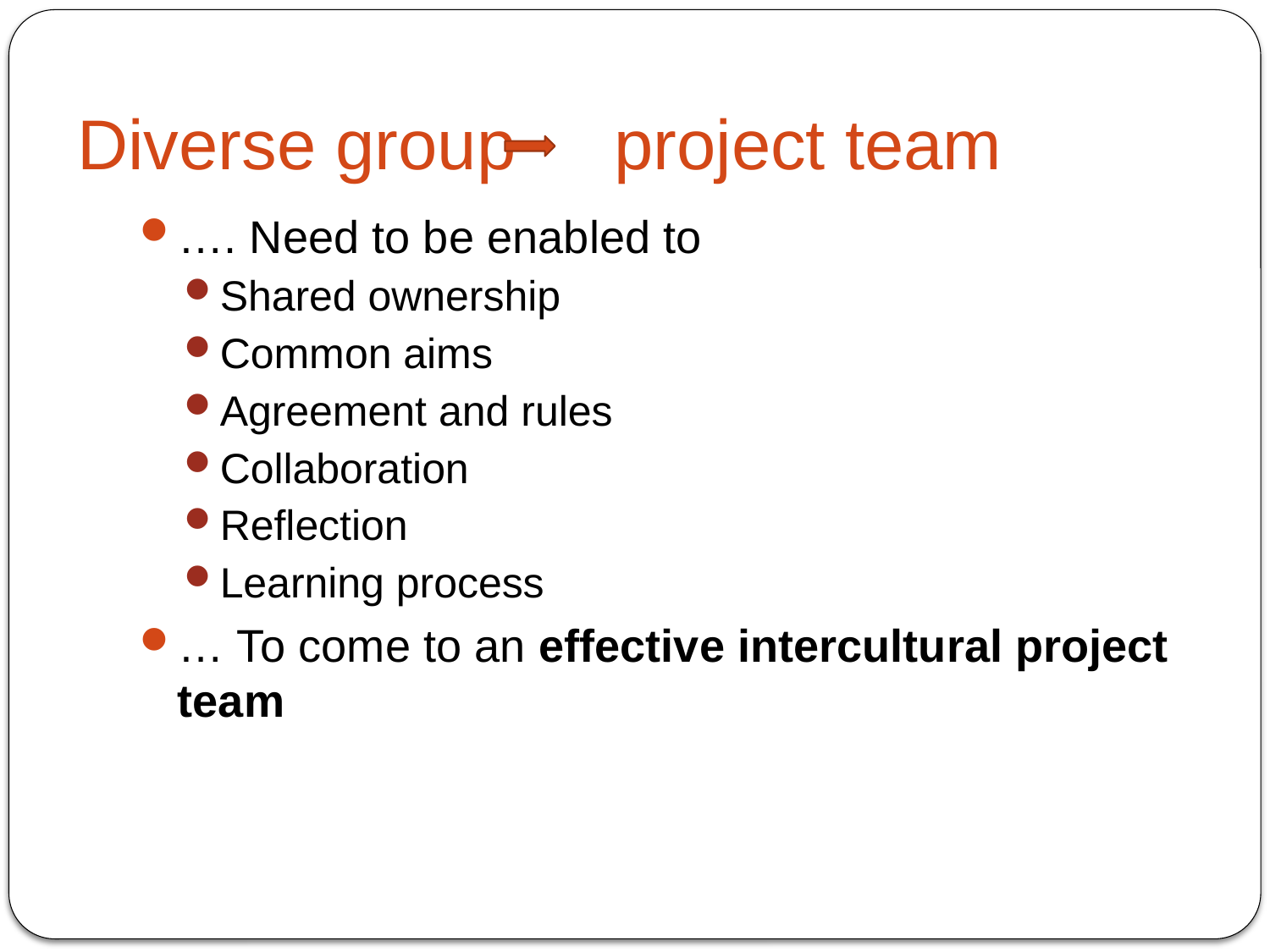

# Diverse group     project team

…. Need to be enabled to
Shared ownership
Common aims
Agreement and rules
Collaboration
Reflection
Learning process
… To come to an effective intercultural project team